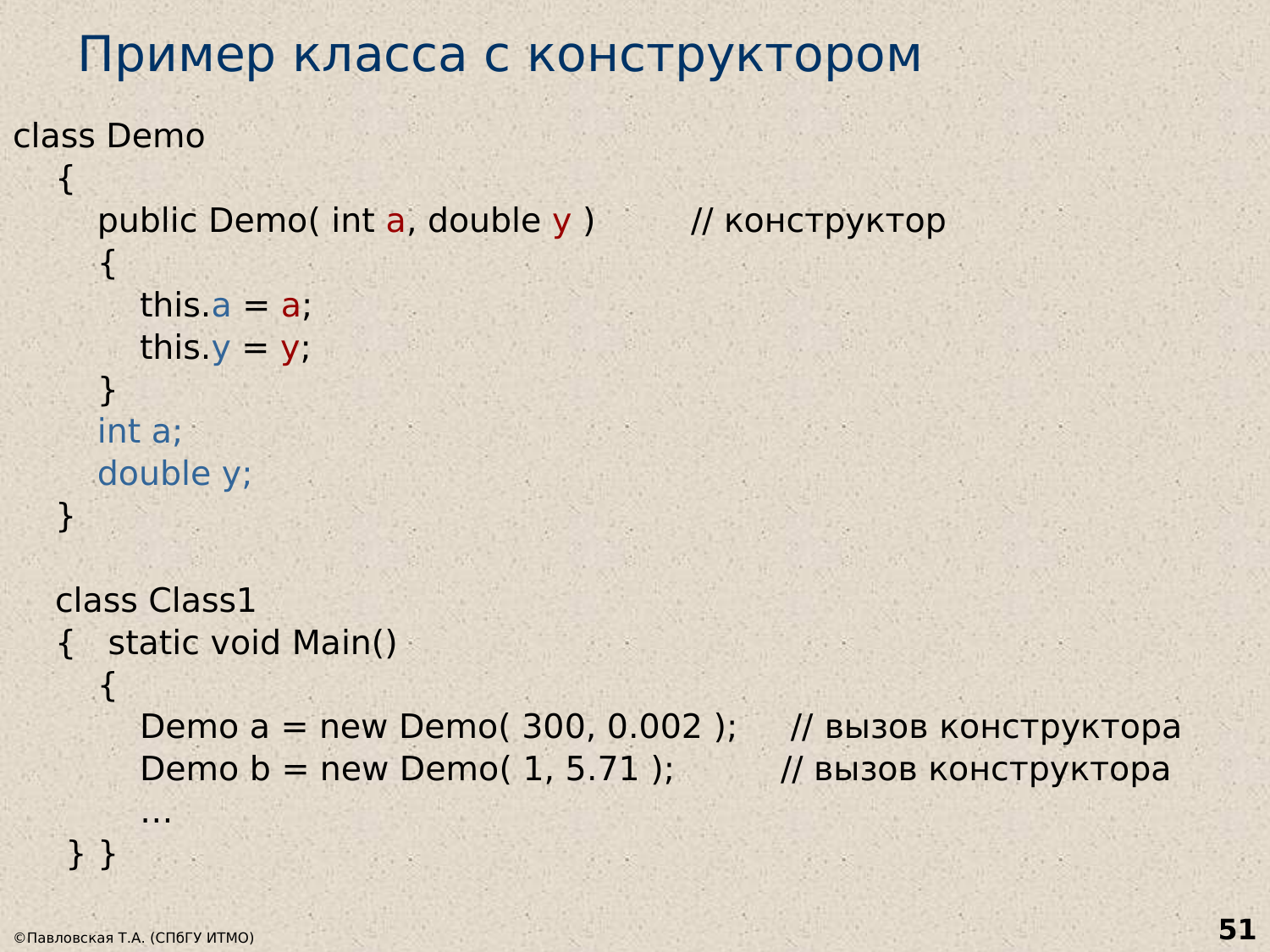

# Пример класса с конструктором
class Demo
    {
        public Demo( int a, double y )         // конструктор
        {
            this.a = a;
            this.y = y;
        }
        int a;
        double y;
    }

    class Class1
    {   static void Main()
        {
            Demo a = new Demo( 300, 0.002 );     // вызов конструктора
            Demo b = new Demo( 1, 5.71 );          // вызов конструктора
            …
     } }
51
©Павловская Т.А. (СПбГУ ИТМО)